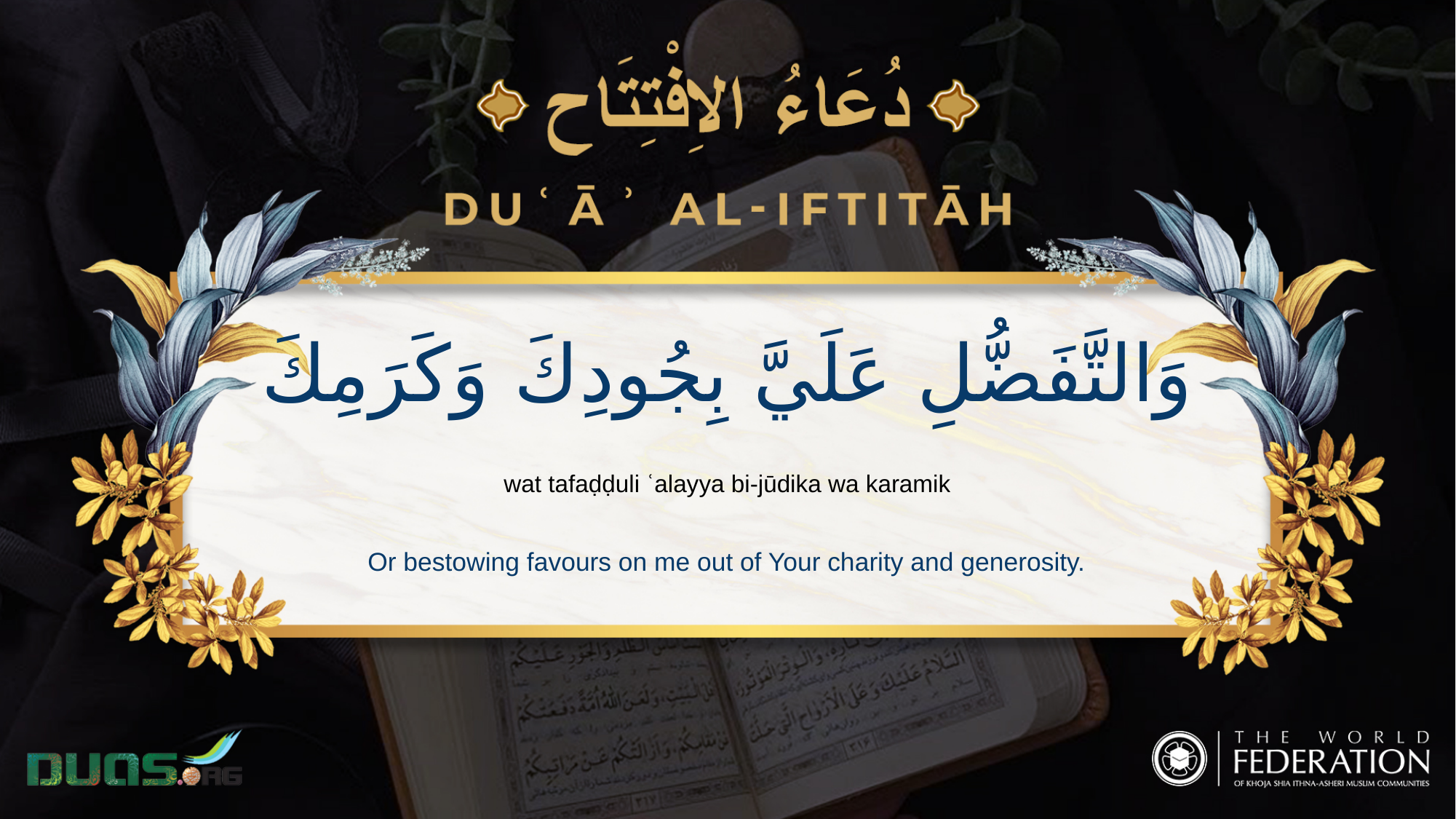

وَالتَّفَضُّلِ عَلَيَّ بِجُودِكَ وَكَرَمِكَ
wat tafaḍḍuli ʿalayya bi-jūdika wa karamik
Or bestowing favours on me out of Your charity and generosity.